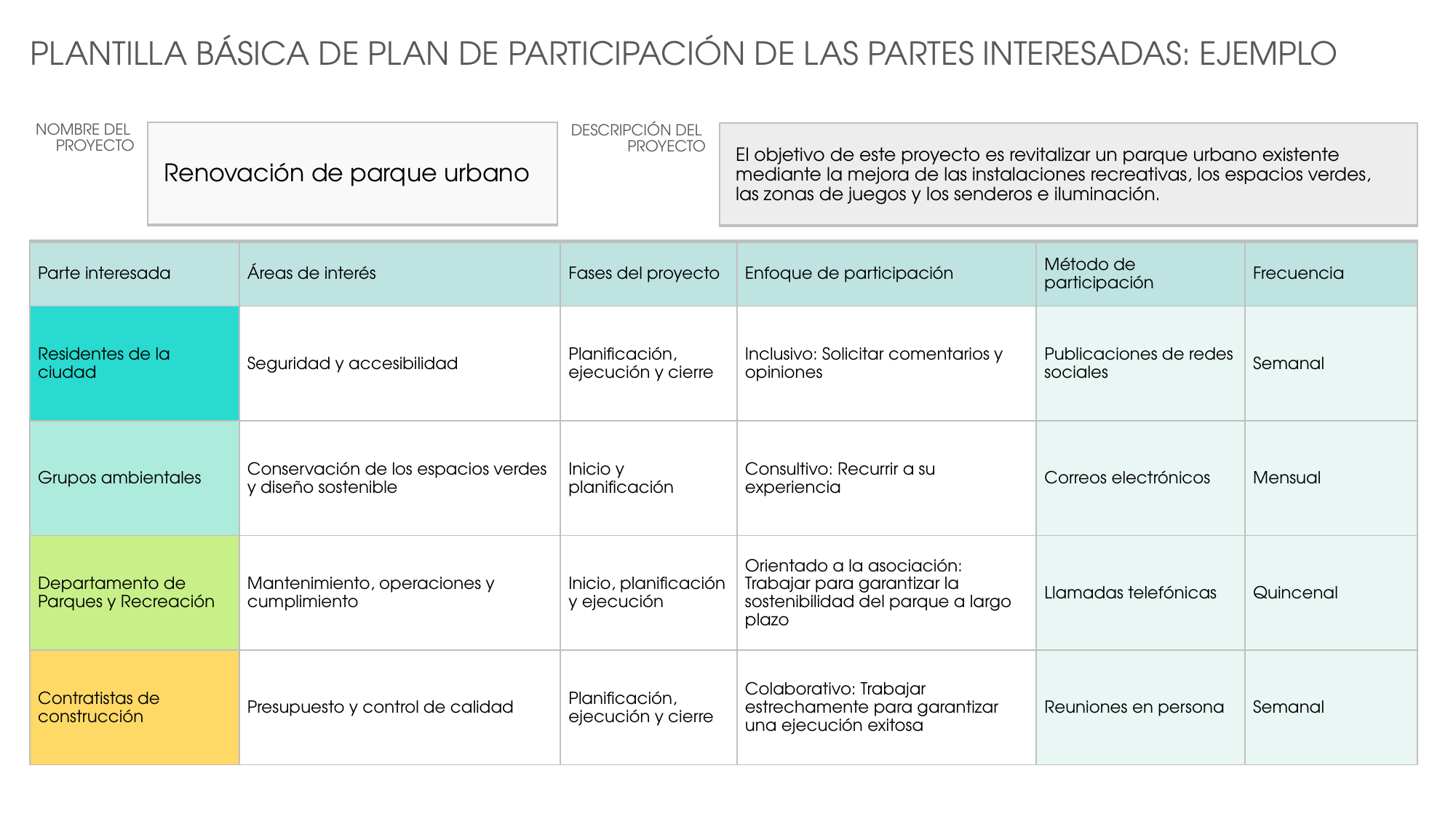

PLANTILLA BÁSICA DE PLAN DE PARTICIPACIÓN DE LAS PARTES INTERESADAS: EJEMPLO
| NOMBRE DEL PROYECTO | Renovación de parque urbano |
| --- | --- |
| DESCRIPCIÓN DEL PROYECTO | El objetivo de este proyecto es revitalizar un parque urbano existente mediante la mejora de las instalaciones recreativas, los espacios verdes, las zonas de juegos y los senderos e iluminación. |
| --- | --- |
| Parte interesada | Áreas de interés | Fases del proyecto | Enfoque de participación | Método de participación | Frecuencia |
| --- | --- | --- | --- | --- | --- |
| Residentes de la ciudad | Seguridad y accesibilidad | Planificación, ejecución y cierre | Inclusivo: Solicitar comentarios y opiniones | Publicaciones de redes sociales | Semanal |
| Grupos ambientales | Conservación de los espacios verdes y diseño sostenible | Inicio y planificación | Consultivo: Recurrir a su experiencia | Correos electrónicos | Mensual |
| Departamento de Parques y Recreación | Mantenimiento, operaciones y cumplimiento | Inicio, planificación y ejecución | Orientado a la asociación: Trabajar para garantizar la sostenibilidad del parque a largo plazo | Llamadas telefónicas | Quincenal |
| Contratistas de construcción | Presupuesto y control de calidad | Planificación, ejecución y cierre | Colaborativo: Trabajar estrechamente para garantizar una ejecución exitosa | Reuniones en persona | Semanal |